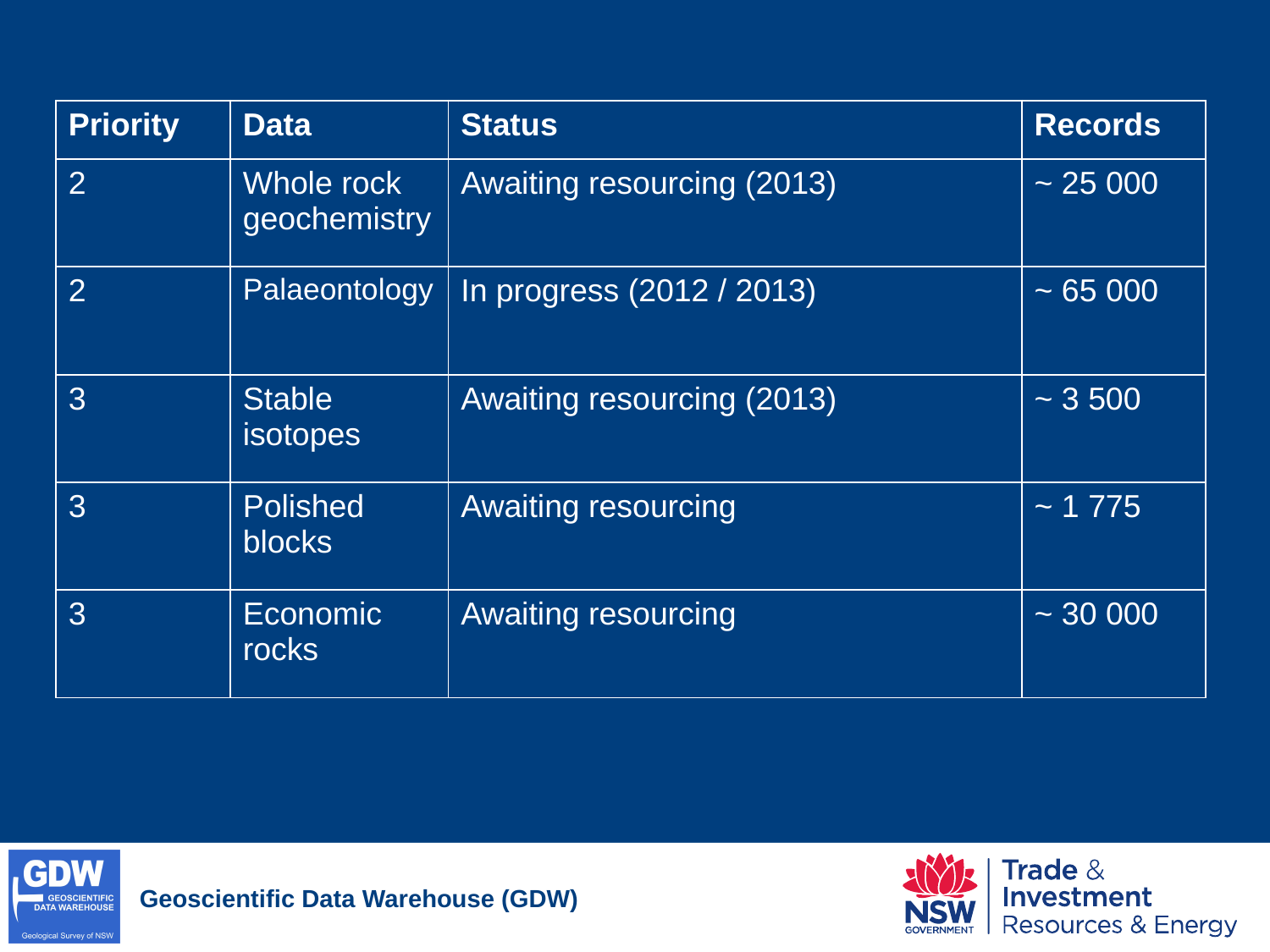

| Priority | Data | Status | Records |
| --- | --- | --- | --- |
| 2 | Whole rock geochemistry | Awaiting resourcing (2013) | ~ 25 000 |
| 2 | Palaeontology | In progress (2012 / 2013) | ~ 65 000 |
| 3 | Stable isotopes | Awaiting resourcing (2013) | ~ 3 500 |
| 3 | Polished blocks | Awaiting resourcing | ~ 1 775 |
| 3 | Economic rocks | Awaiting resourcing | ~ 30 000 |